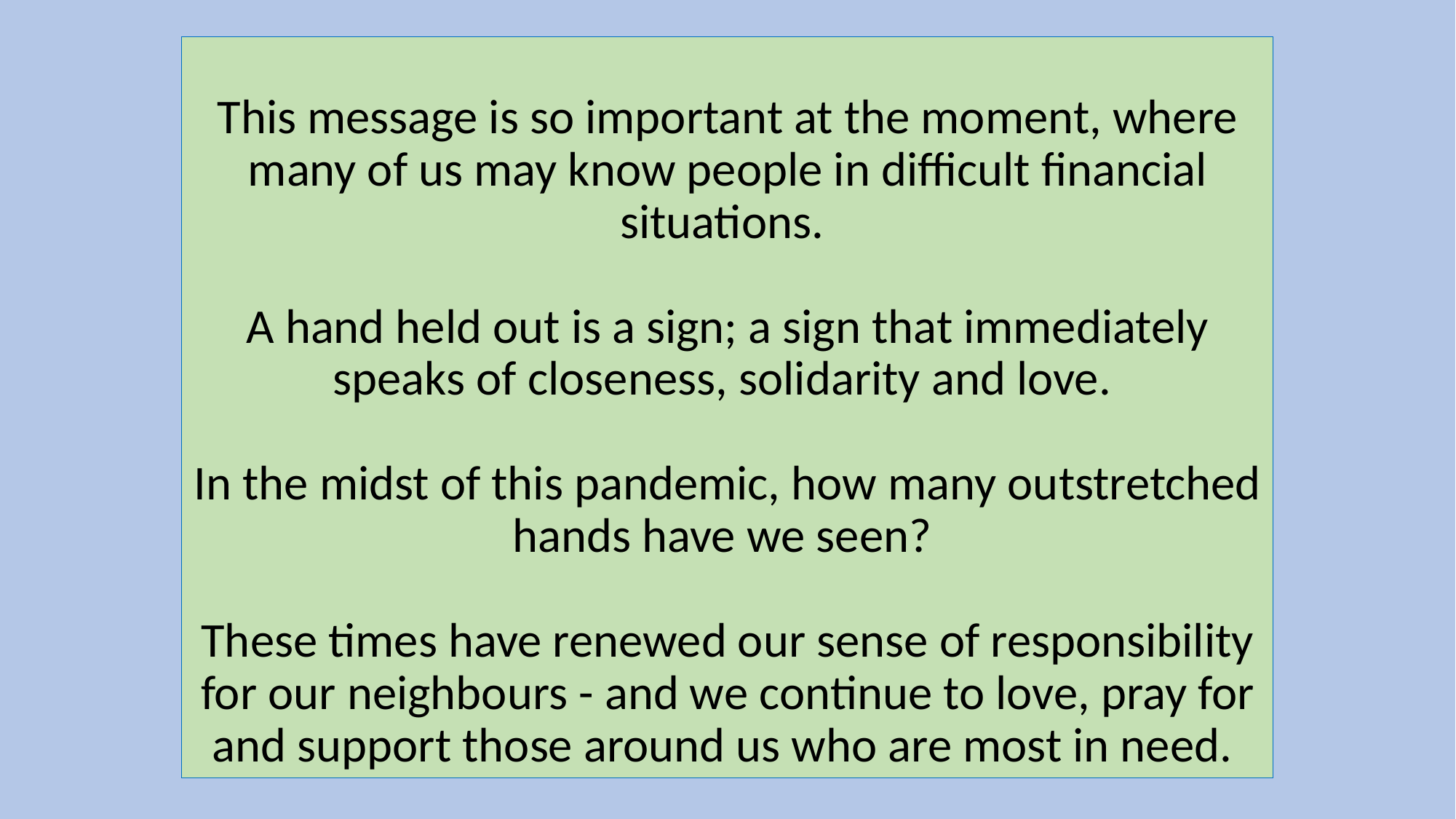

# This message is so important at the moment, where many of us may know people in difficult financial situations. A hand held out is a sign; a sign that immediately speaks of closeness, solidarity and love. In the midst of this pandemic, how many outstretched hands have we seen? These times have renewed our sense of responsibility for our neighbours - and we continue to love, pray for and support those around us who are most in need.